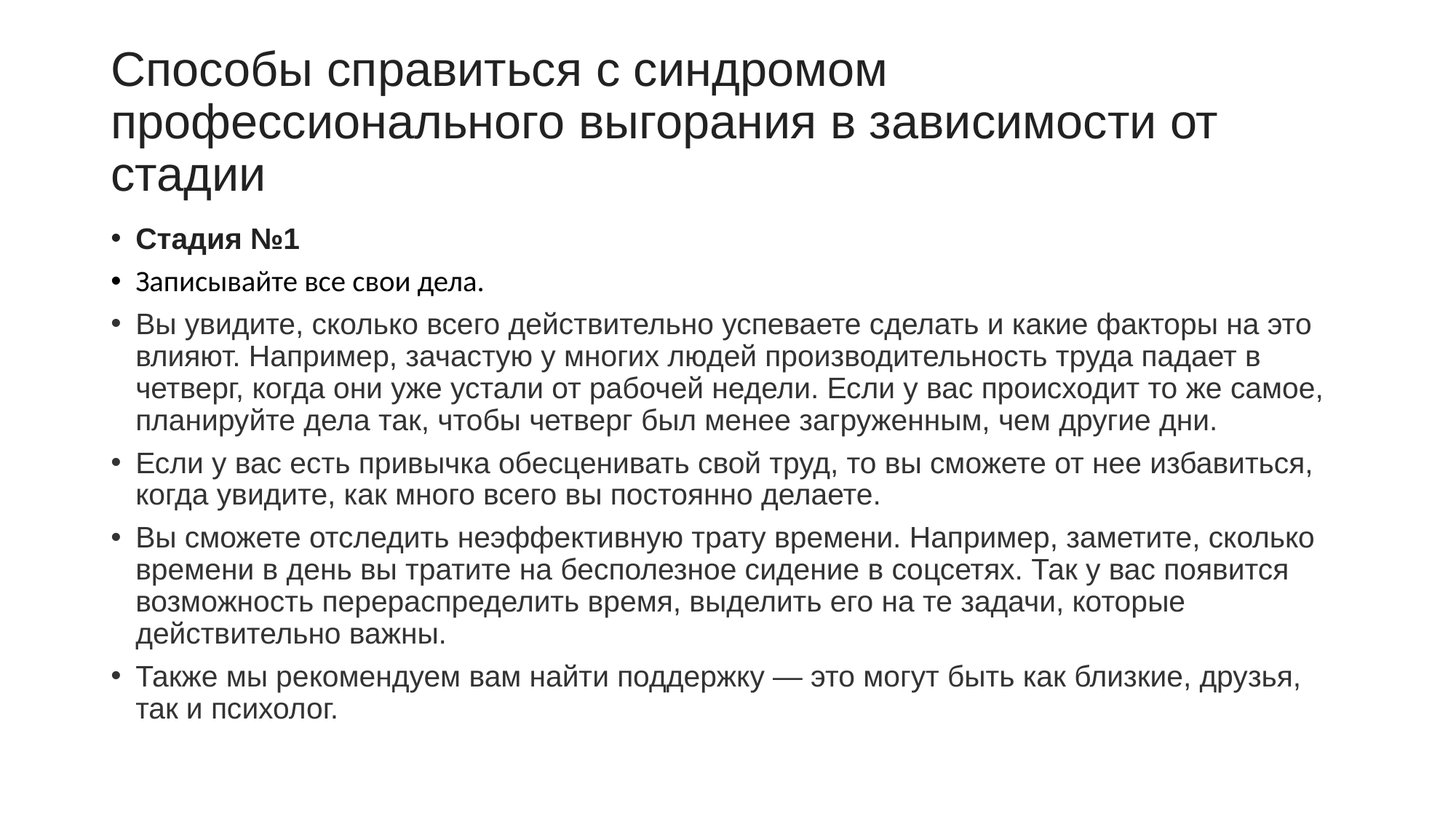

# Способы справиться с синдромом профессионального выгорания в зависимости от стадии
Стадия №1
Записывайте все свои дела.
Вы увидите, сколько всего действительно успеваете сделать и какие факторы на это влияют. Например, зачастую у многих людей производительность труда падает в четверг, когда они уже устали от рабочей недели. Если у вас происходит то же самое, планируйте дела так, чтобы четверг был менее загруженным, чем другие дни.
Если у вас есть привычка обесценивать свой труд, то вы сможете от нее избавиться, когда увидите, как много всего вы постоянно делаете.
Вы сможете отследить неэффективную трату времени. Например, заметите, сколько времени в день вы тратите на бесполезное сидение в соцсетях. Так у вас появится возможность перераспределить время, выделить его на те задачи, которые действительно важны.
Также мы рекомендуем вам найти поддержку — это могут быть как близкие, друзья, так и психолог.